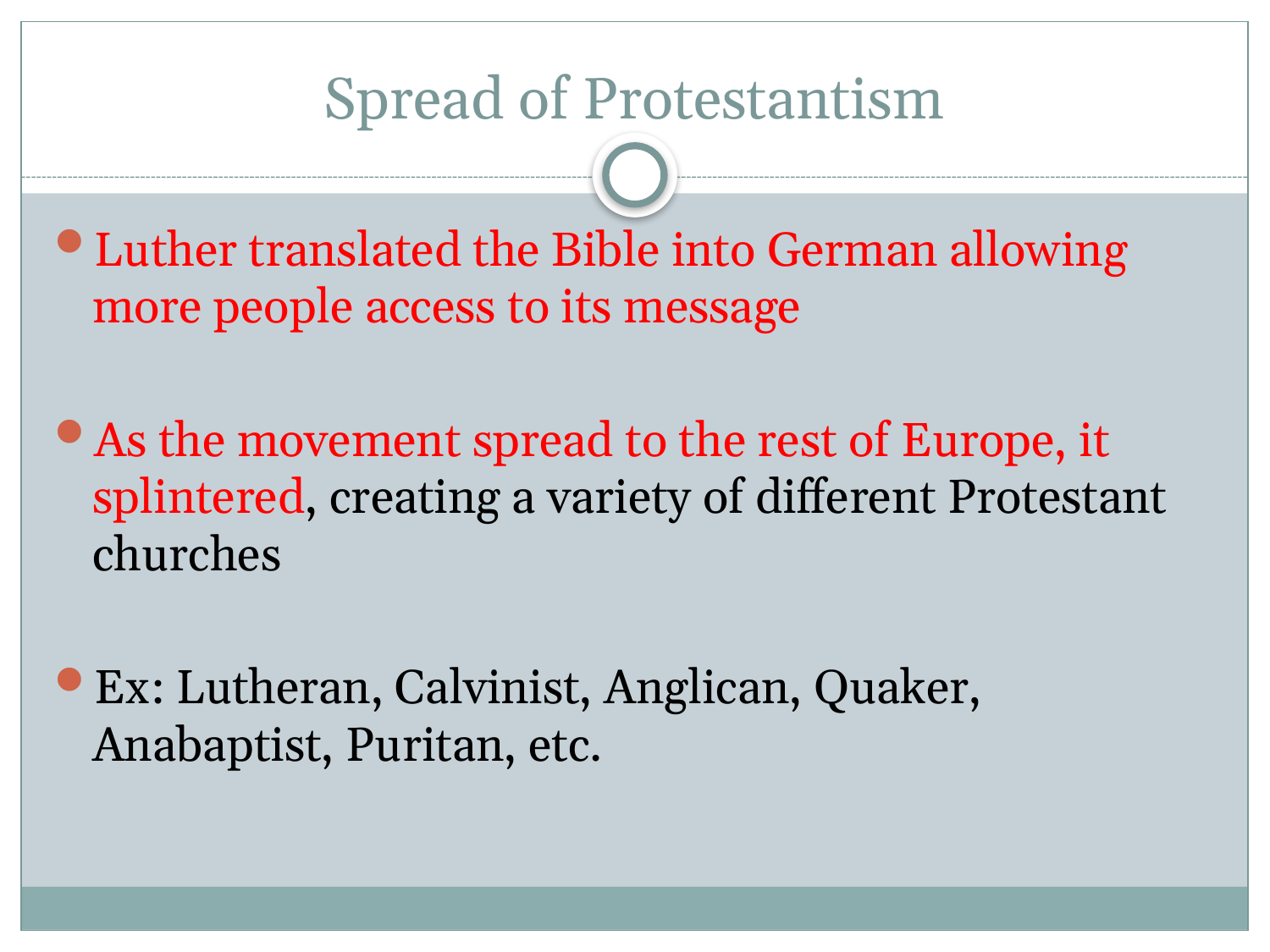

# Spread of Protestantism
Luther translated the Bible into German allowing more people access to its message

As the movement spread to the rest of Europe, it splintered, creating a variety of different Protestant churches

Ex: Lutheran, Calvinist, Anglican, Quaker, Anabaptist, Puritan, etc.